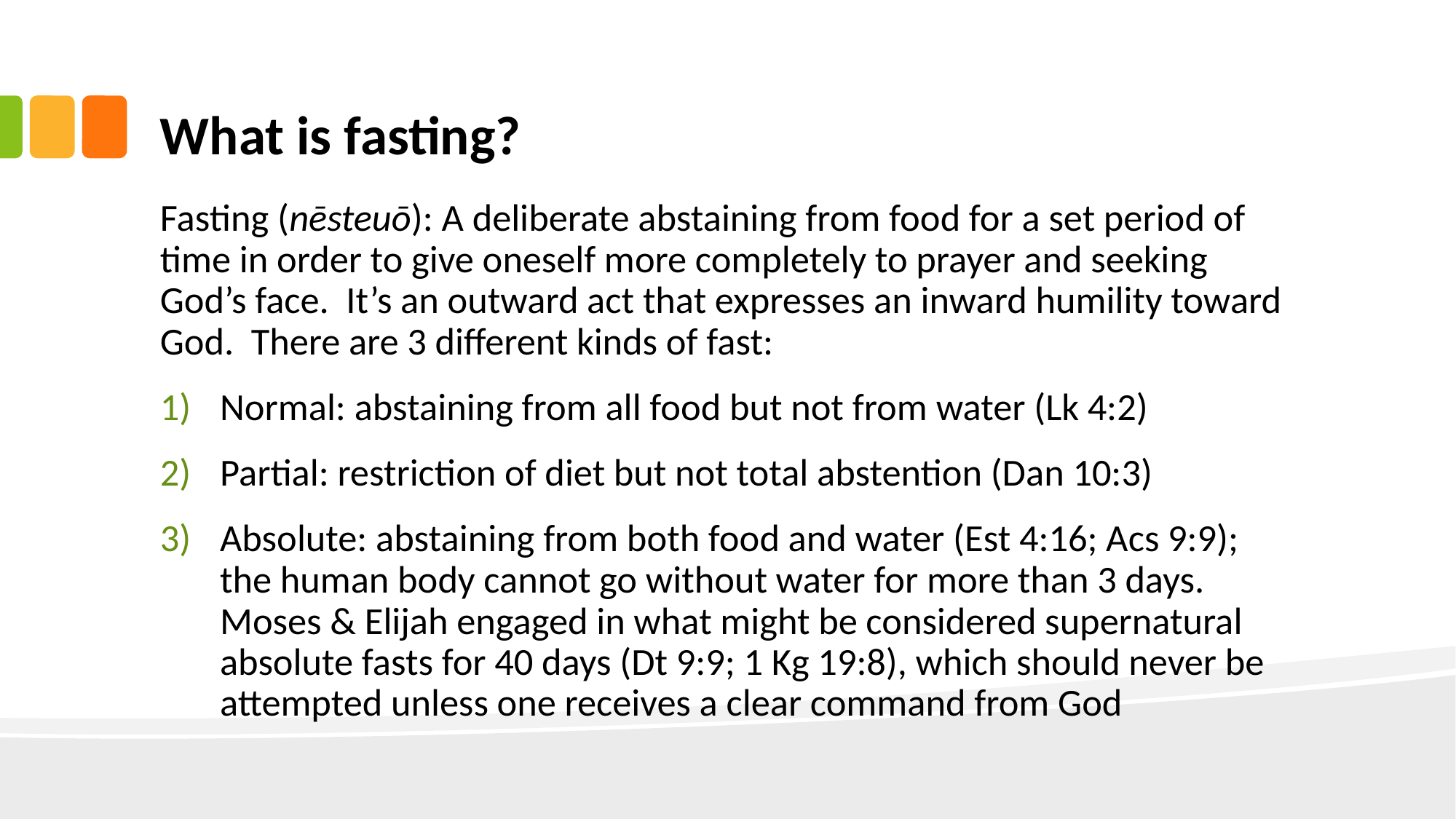

# What is fasting?
Fasting (nēsteuō): A deliberate abstaining from food for a set period of time in order to give oneself more completely to prayer and seeking God’s face.  It’s an outward act that expresses an inward humility toward God.  There are 3 different kinds of fast:
Normal: abstaining from all food but not from water (Lk 4:2)
Partial: restriction of diet but not total abstention (Dan 10:3)
Absolute: abstaining from both food and water (Est 4:16; Acs 9:9); the human body cannot go without water for more than 3 days.  Moses & Elijah engaged in what might be considered supernatural absolute fasts for 40 days (Dt 9:9; 1 Kg 19:8), which should never be attempted unless one receives a clear command from God